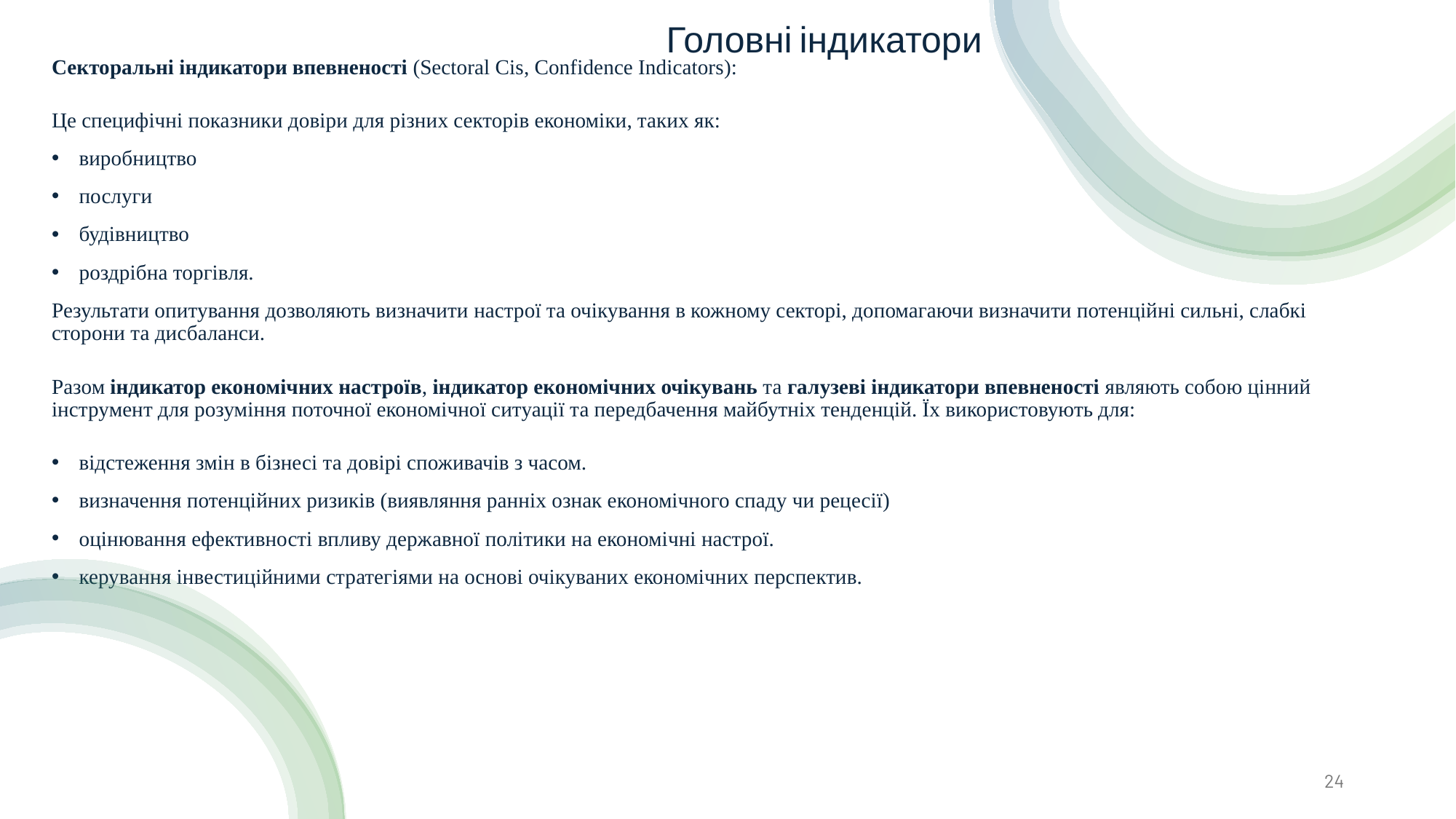

# Головні індикатори

Секторальні індикатори впевненості (Sectoral Cis, Confidence Indicators):
Це специфічні показники довіри для різних секторів економіки, таких як:
виробництво
послуги
будівництво
роздрібна торгівля.
Результати опитування дозволяють визначити настрої та очікування в кожному секторі, допомагаючи визначити потенційні сильні, слабкі сторони та дисбаланси.
Разом індикатор економічних настроїв, індикатор економічних очікувань та галузеві індикатори впевненості являють собою цінний інструмент для розуміння поточної економічної ситуації та передбачення майбутніх тенденцій. Їх використовують для:
відстеження змін в бізнесі та довірі споживачів з часом.
визначення потенційних ризиків (виявляння ранніх ознак економічного спаду чи рецесії)
оцінювання ефективності впливу державної політики на економічні настрої.
керування інвестиційними стратегіями на основі очікуваних економічних перспектив.

24